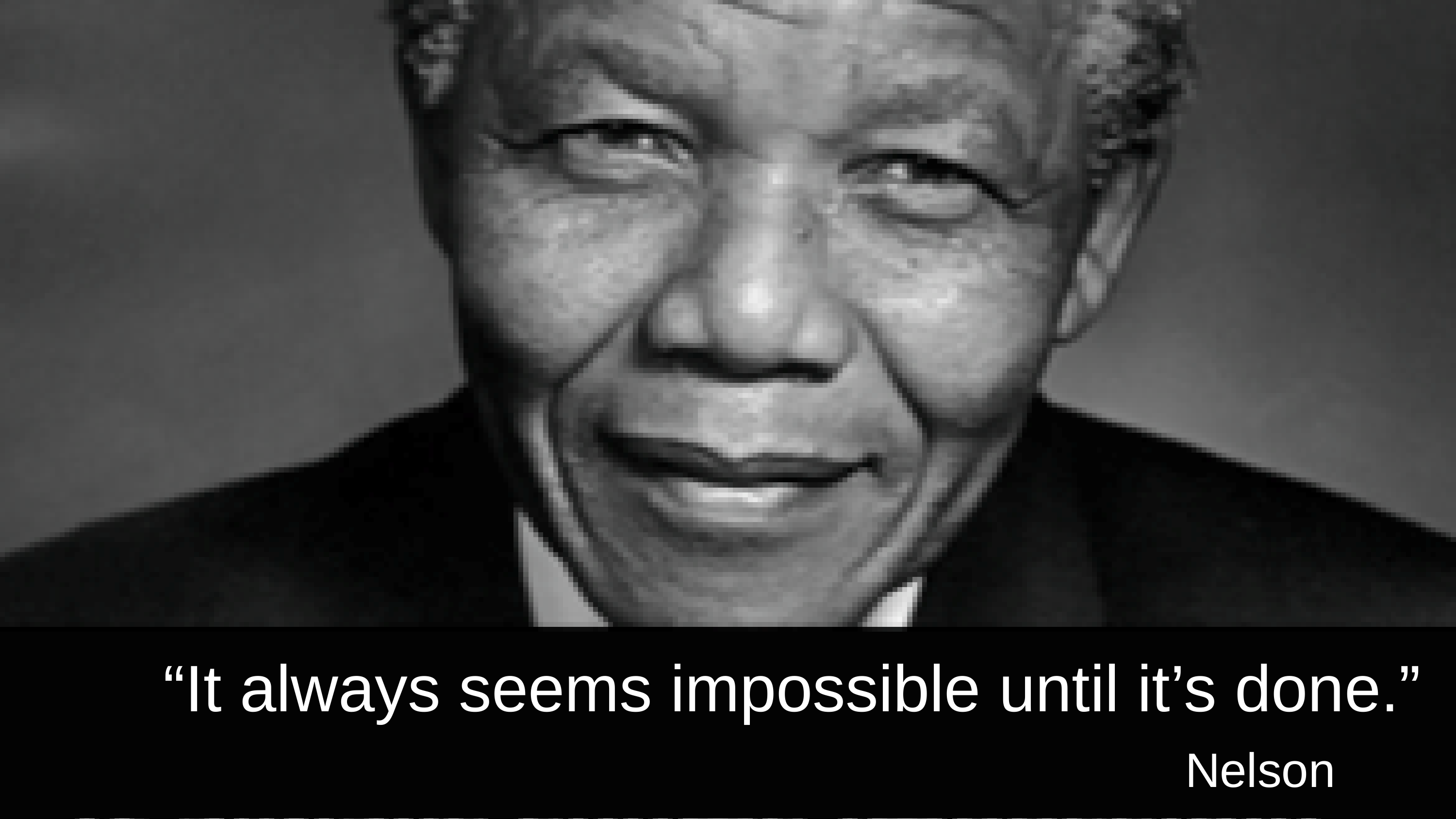

“It always seems impossible until it’s done.”
Nelson Mandela